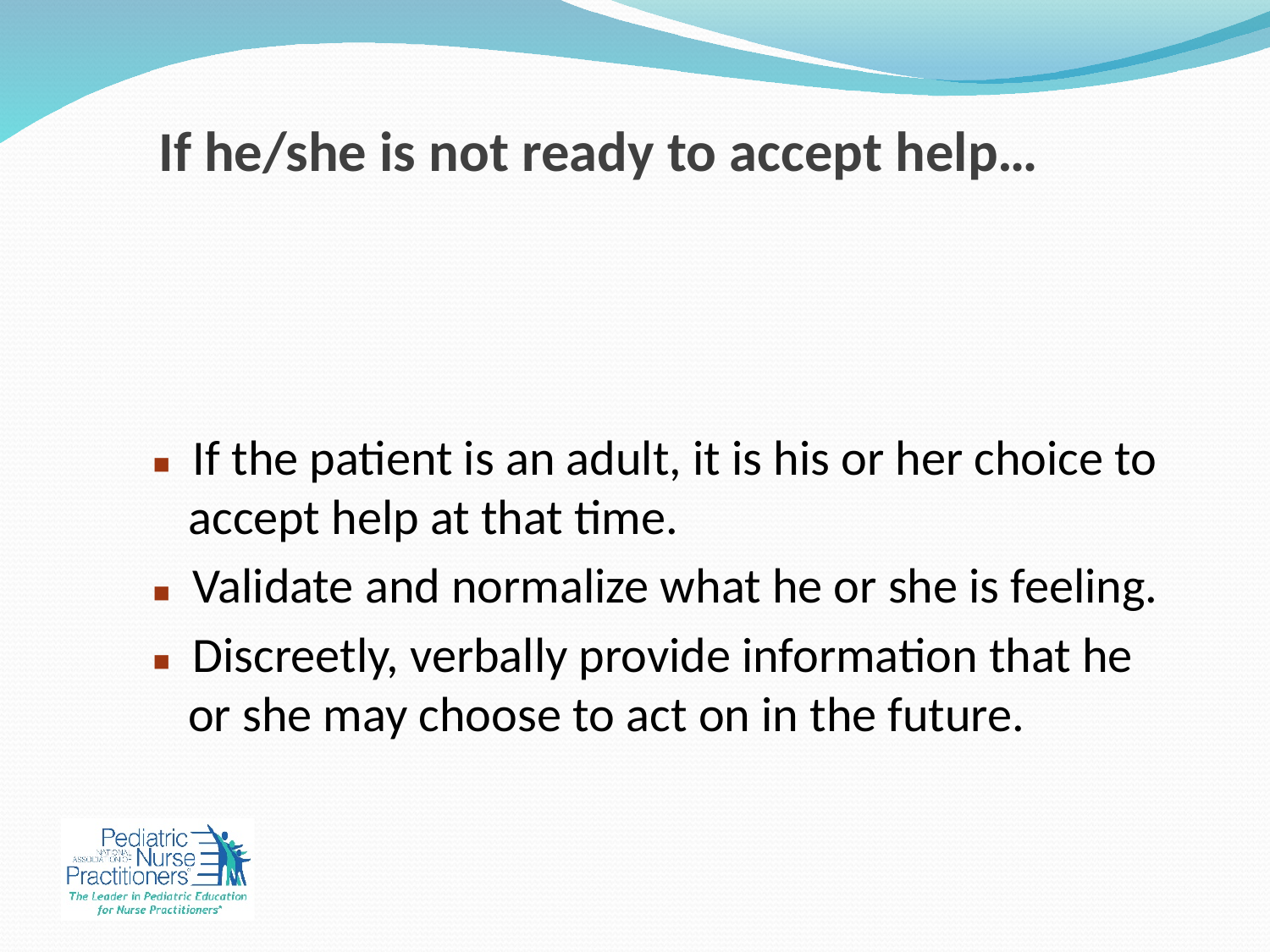

If the patient is an adult, it is his or her choice to accept help at that time.
Validate and normalize what he or she is feeling.
Discreetly, verbally provide information that he or she may choose to act on in the future.

# If he/she is not ready to accept help…